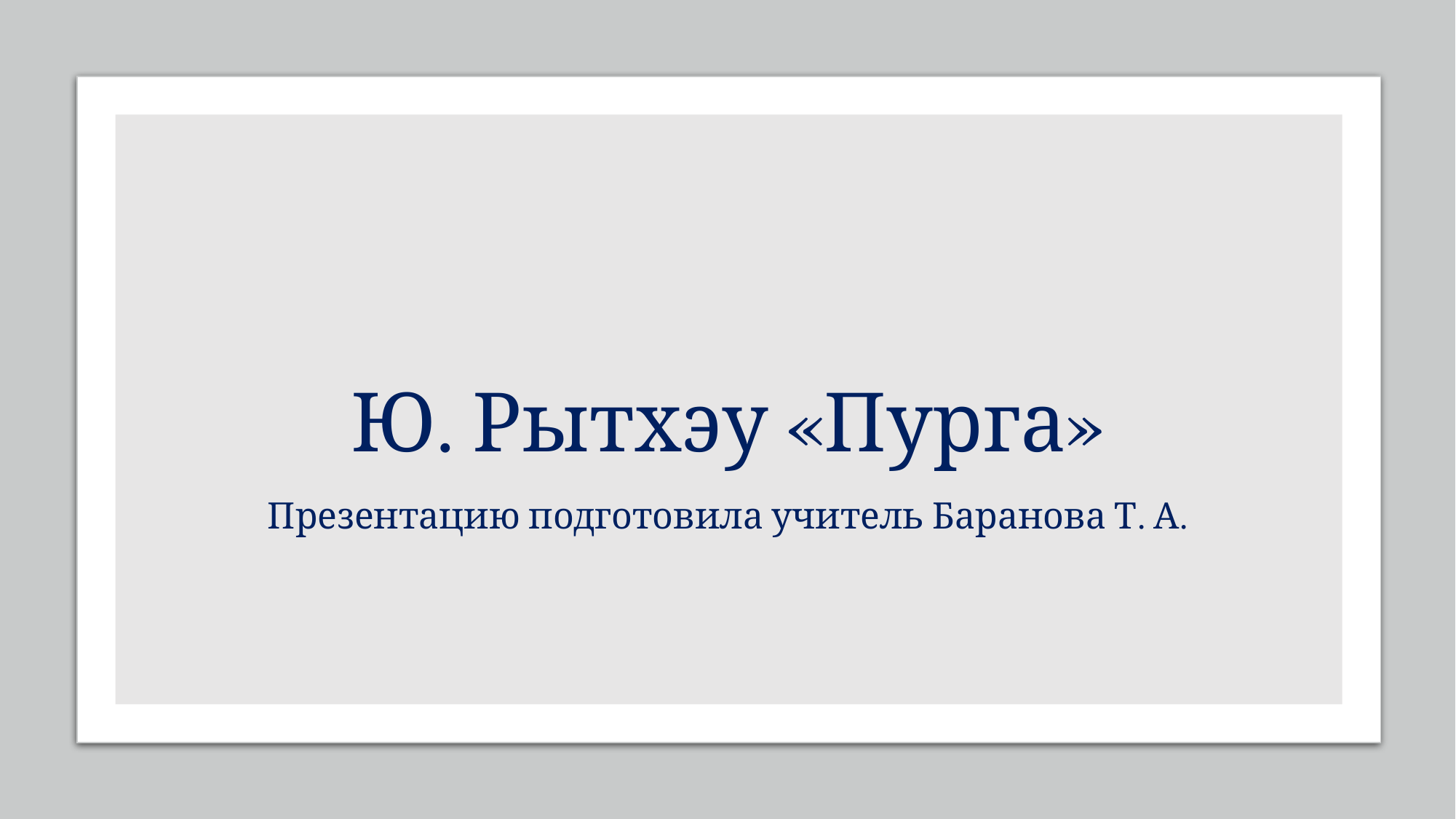

# Ю. Рытхэу «Пурга»
Презентацию подготовила учитель Баранова Т. А.